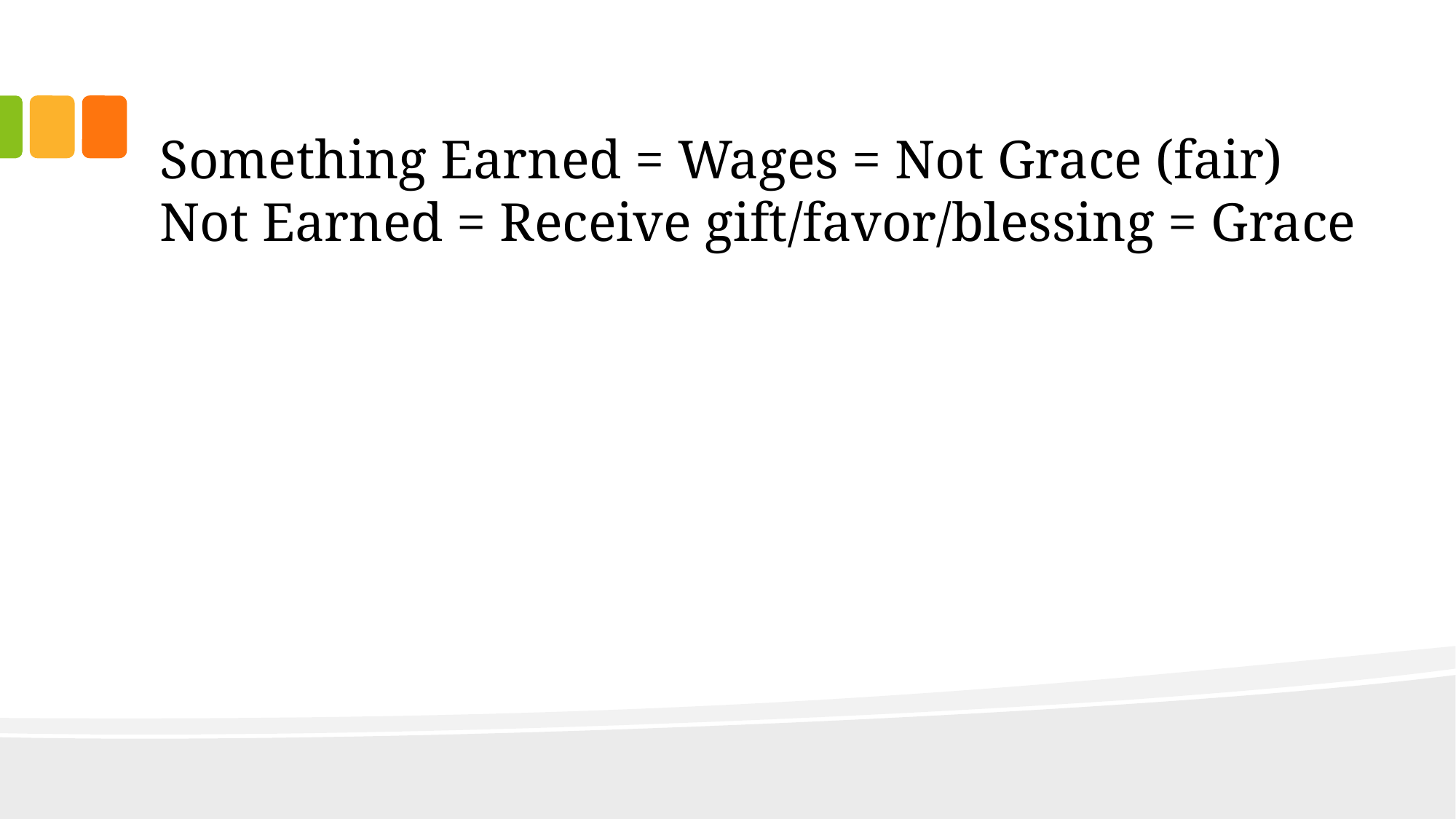

# Something Earned = Wages = Not Grace (fair) Not Earned = Receive gift/favor/blessing = Grace